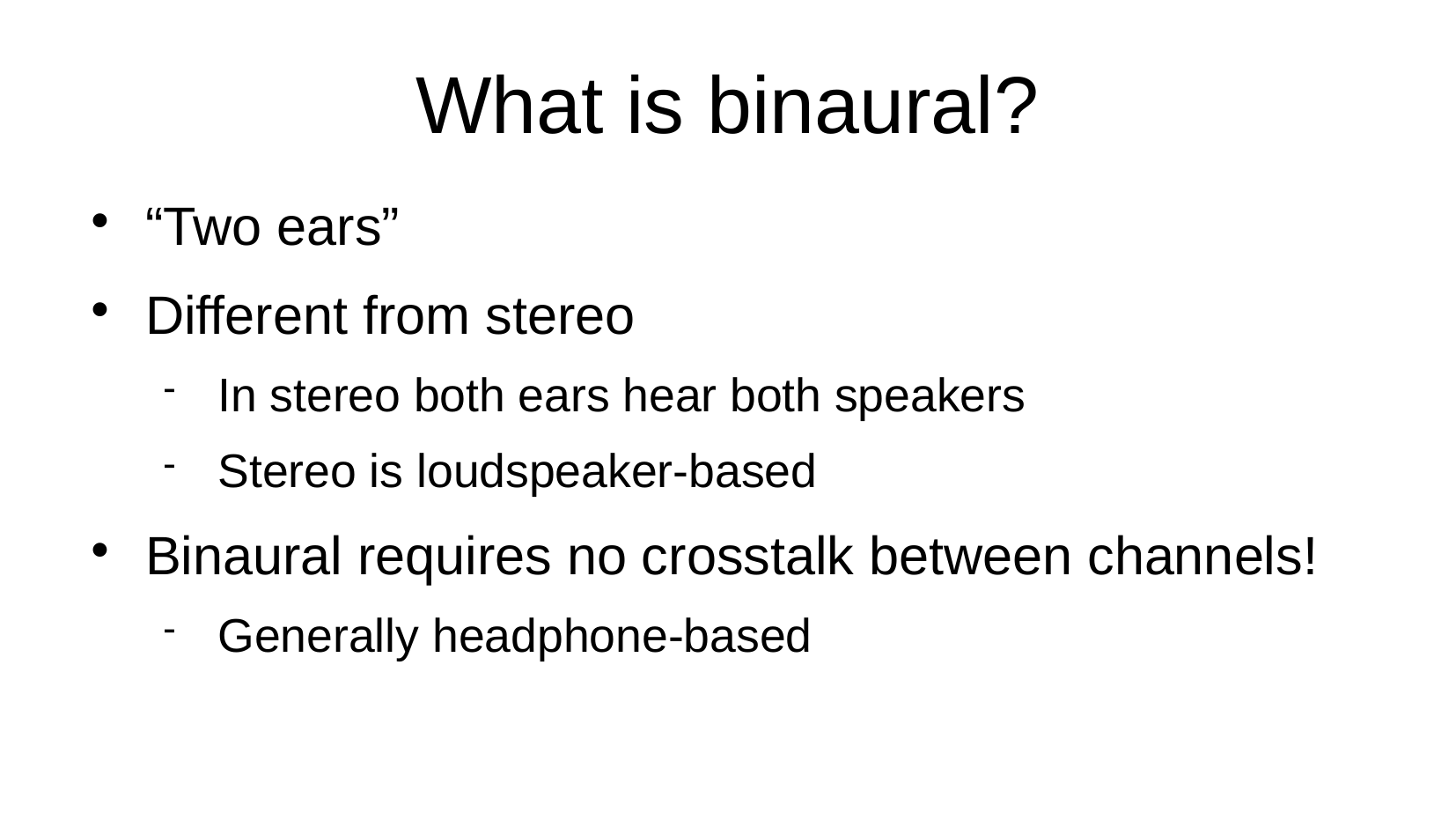

What is binaural?
“Two ears”
Different from stereo
In stereo both ears hear both speakers
Stereo is loudspeaker-based
Binaural requires no crosstalk between channels!
Generally headphone-based